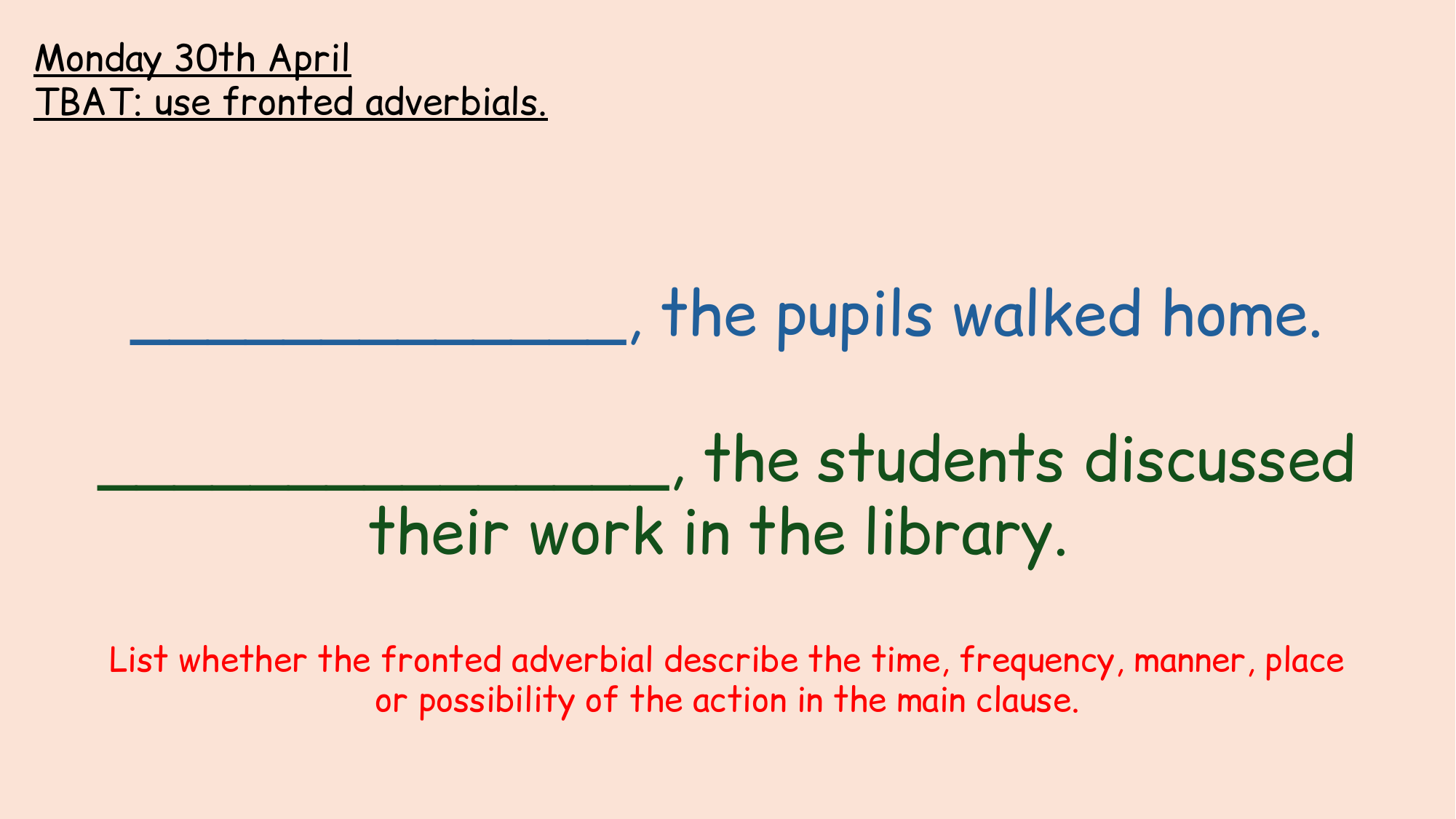

Monday 30th April
TBAT: use fronted adverbials.

_____________, the pupils walked home.

_______________, the students discussed their work in the library.

List whether the fronted adverbial describe the time, frequency, manner, place or possibility of the action in the main clause.